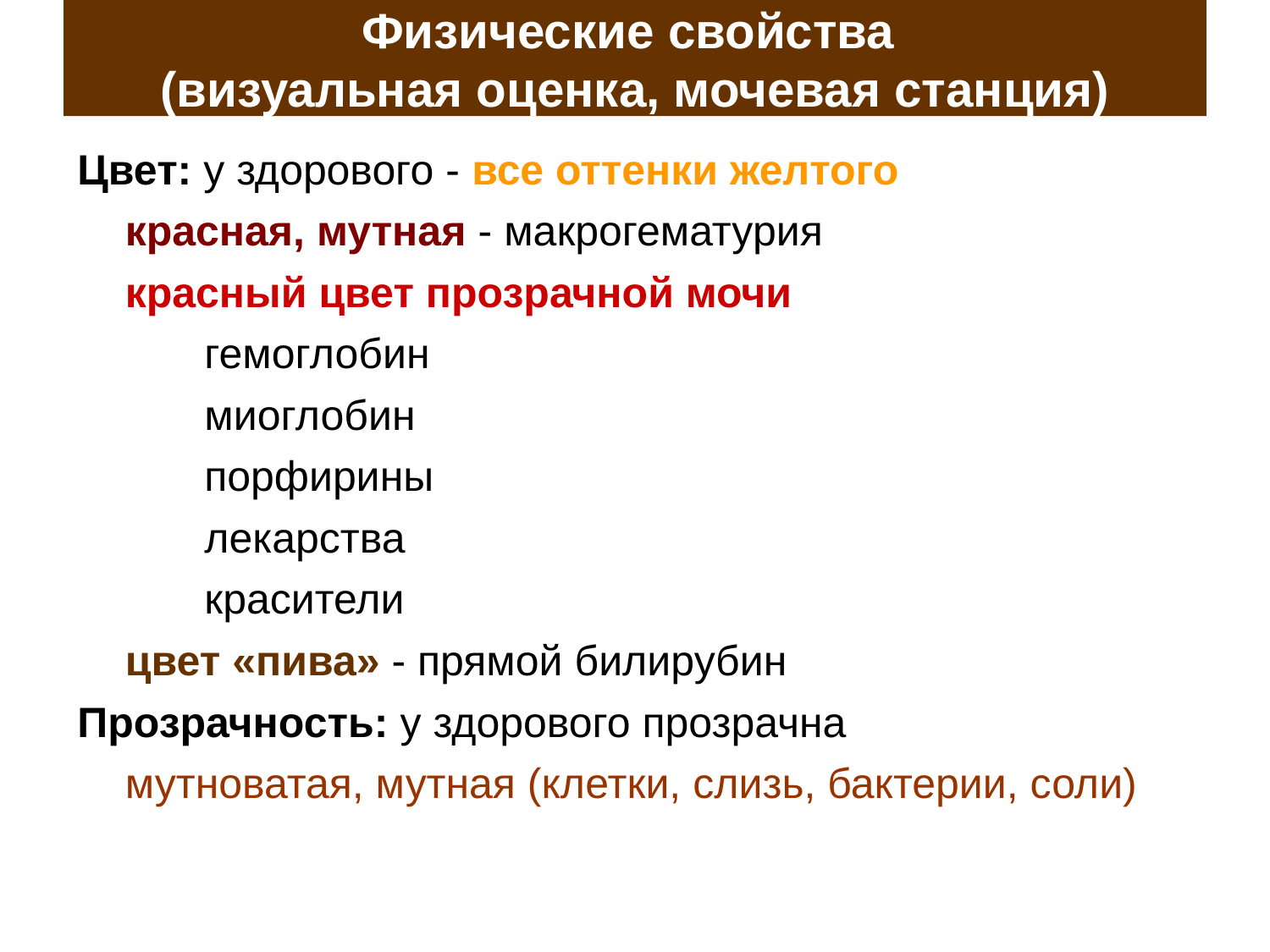

# Физические свойства (визуальная оценка, мочевая станция)
Цвет: у здорового - все оттенки желтого
	красная, мутная - макрогематурия
	красный цвет прозрачной мочи
гемоглобин
миоглобин
порфирины
лекарства
красители
	цвет «пива» - прямой билирубин
Прозрачность: у здорового прозрачна
	мутноватая, мутная (клетки, слизь, бактерии, соли)